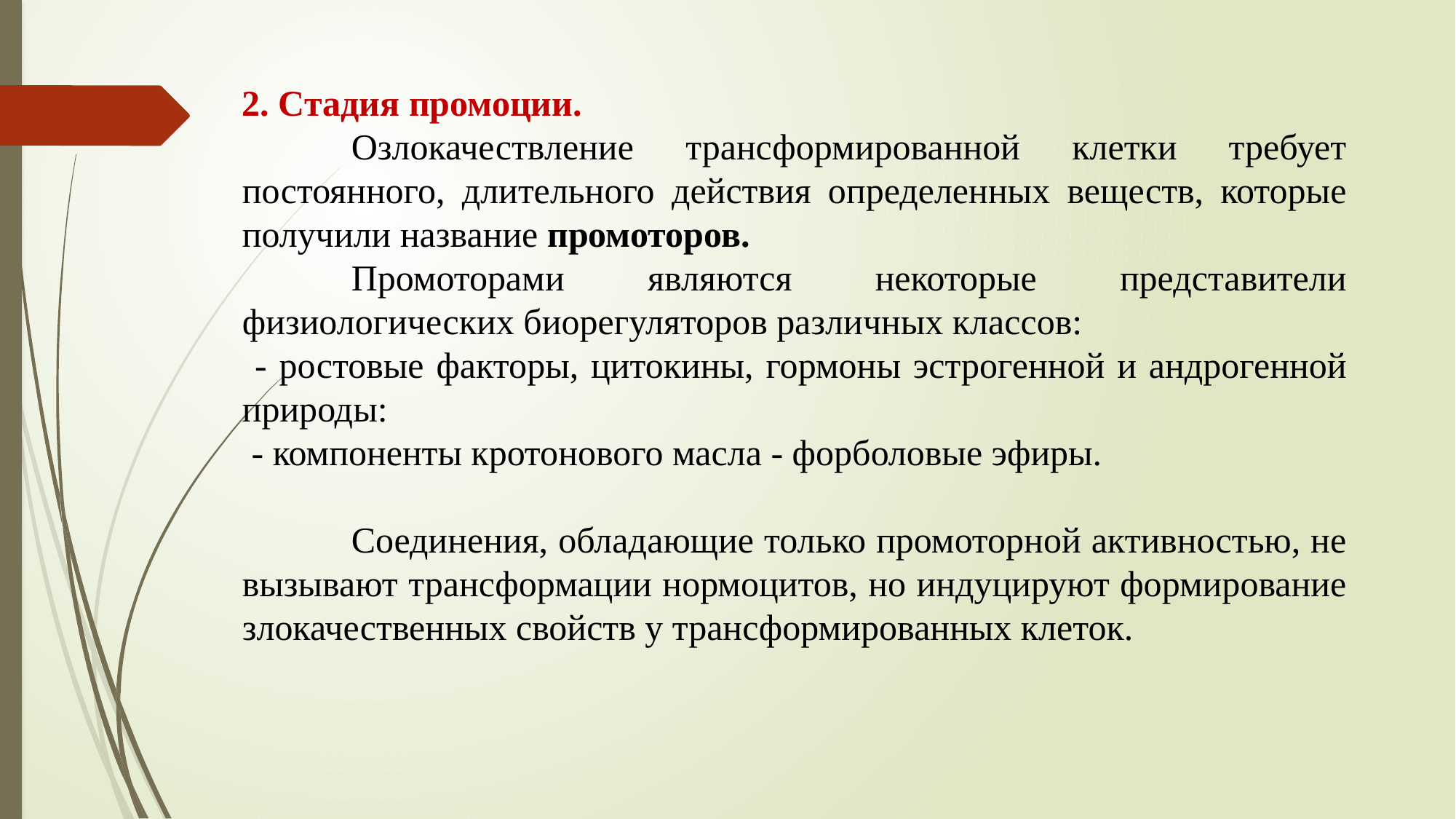

2. Стадия промоции.
	Озлокачествление трансформированной клетки требует постоянного, длительного действия определенных веществ, которые получили название промоторов.
	Промоторами являются некоторые представители физиологических биорегуляторов различных классов:
 - ростовые факторы, цитокины, гормоны эстрогенной и андрогенной природы:
 - компоненты кротонового масла - форболовые эфиры.

	Соединения, обладающие только промоторной активностью, не вызывают трансформации нормоцитов, но индуцируют формирование злокачественных свойств у трансформированных клеток.